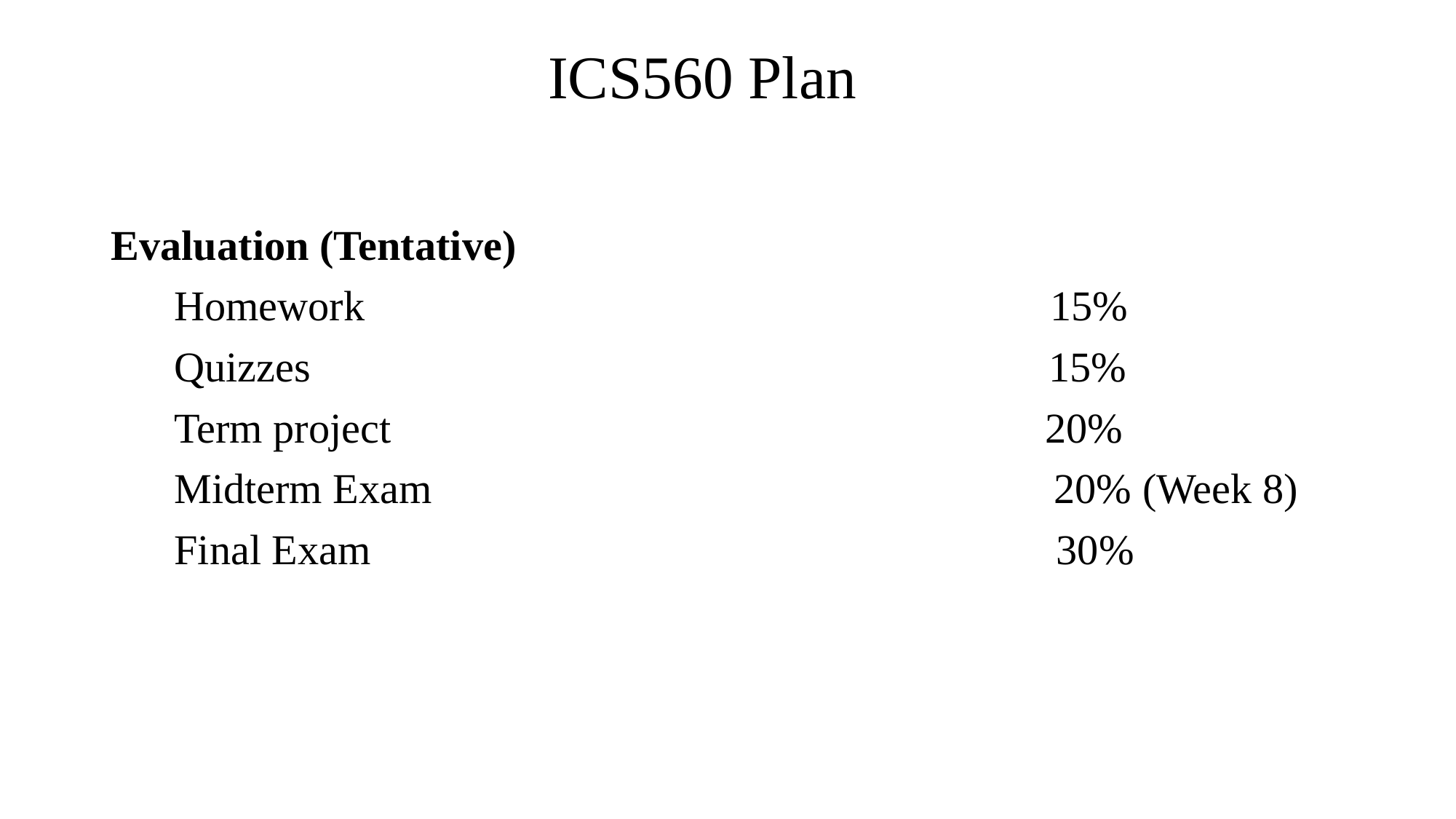

# ICS560 Plan
Evaluation (Tentative)
      Homework                                                                 15%
      Quizzes                                                                      15%
      Term project                                                              20%
      Midterm Exam                                                           20% (Week 8)
      Final Exam                                                                 30%